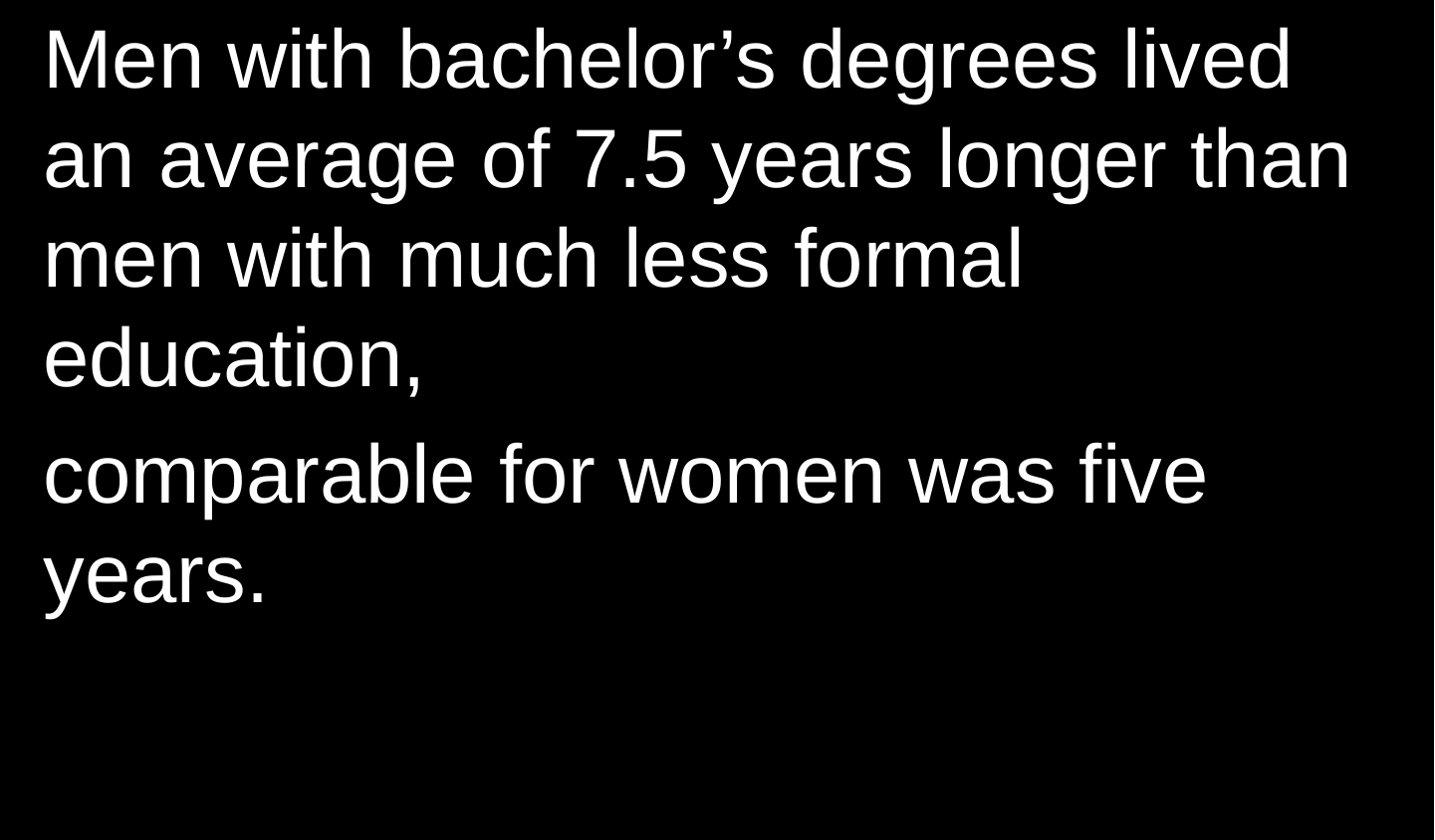

Men with bachelor’s degrees lived an average of 7.5 years longer than men with much less formal education,
comparable for women was five years.